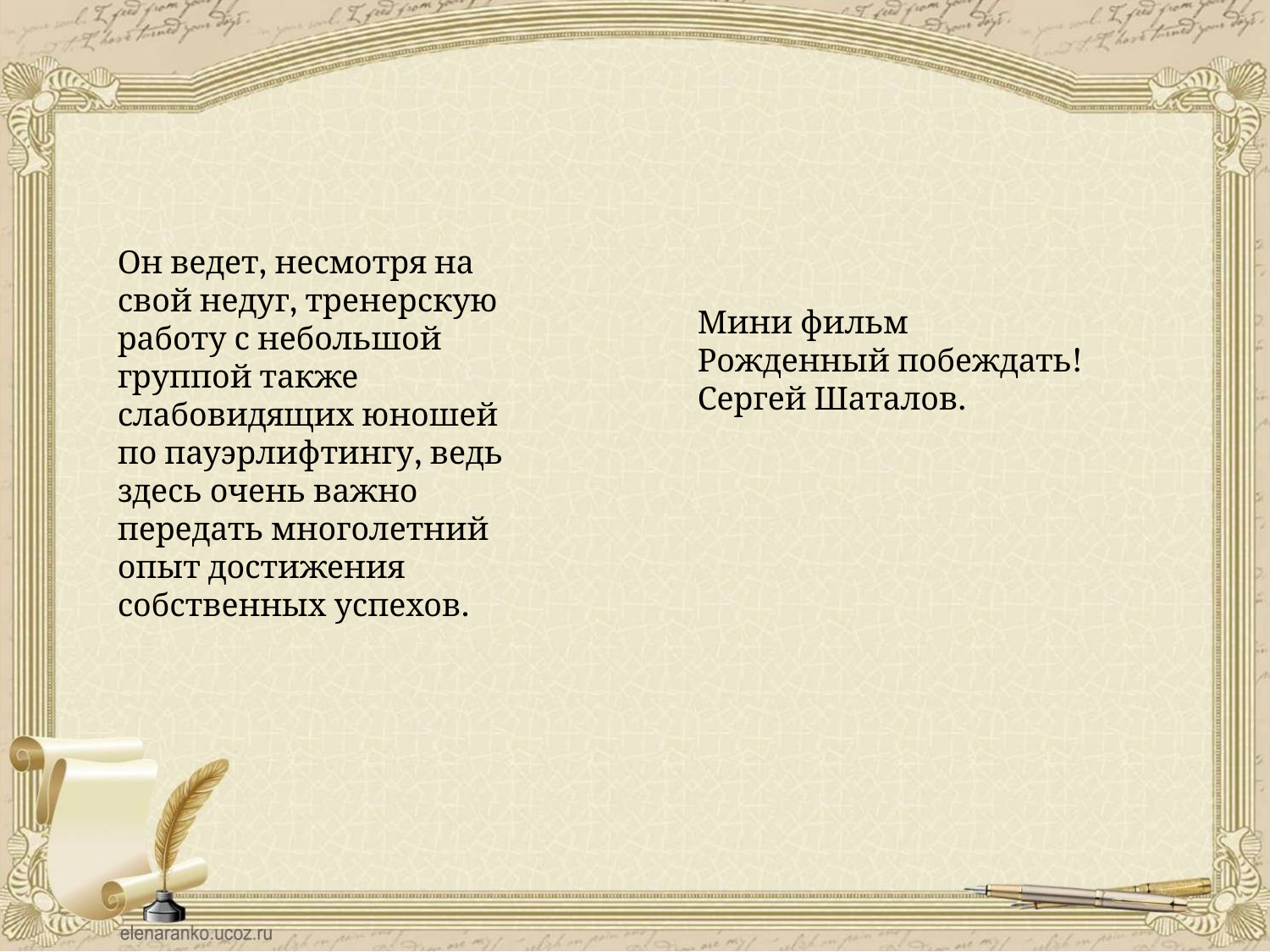

Он ведет, несмотря на свой недуг, тренерскую работу с небольшой группой также слабовидящих юношей по пауэрлифтингу, ведь здесь очень важно передать многолетний опыт достижения собственных успехов.
Мини фильм Рожденный побеждать! Сергей Шаталов.